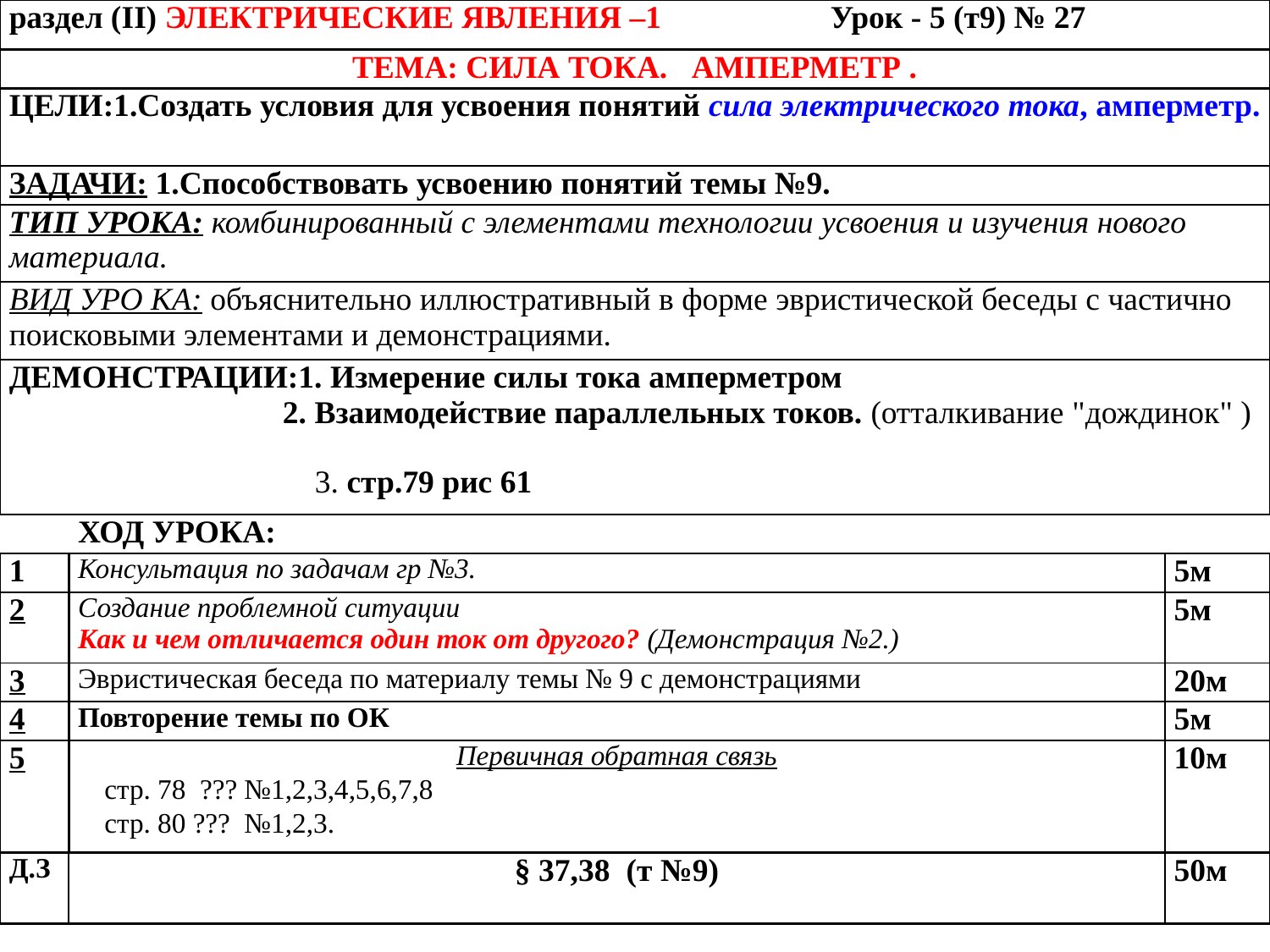

| раздел (II) электрические явления –1 Урок - 5 (т9) № 27 |  |  |
| --- | --- | --- |
| ТЕМА: Сила тока. Амперметр . |  |  |
| ЦЕЛИ:1.Создать условия для усвоения понятий сила электрического тока, амперметр. |  |  |
| Задачи: 1.Способствовать усвоению понятий темы №9. |  |  |
| ТИп УРОКА: комбинированный с элементами технологии усвоения и изучения нового материала. |  |  |
| ВИД УРО КА: объяснительно иллюстративный в форме эвристической беседы с частично поисковыми элементами и демонстрациями. |  |  |
| ДЕМОНСТРАЦИИ:1. Измерение силы тока амперметром 2. Взаимодействие параллельных токов. (отталкивание "дождинок" ) 3. стр.79 рис 61 |  |  |
|  | ХОД УРОКА: |  |
| 1 | Консультация по задачам гр №3. | 5м |
| 2 | Создание проблемной ситуации Как и чем отличается один ток от другого? (Демонстрация №2.) | 5м |
| 3 | Эвристическая беседа по материалу темы № 9 с демонстрациями | 20м |
| 4 | Повторение темы по ОК | 5м |
| 5 | Первичная обратная связь стр. 78 ??? №1,2,3,4,5,6,7,8 стр. 80 ??? №1,2,3. | 10м |
| д.з | § 37,38 (т №9) | 50м |